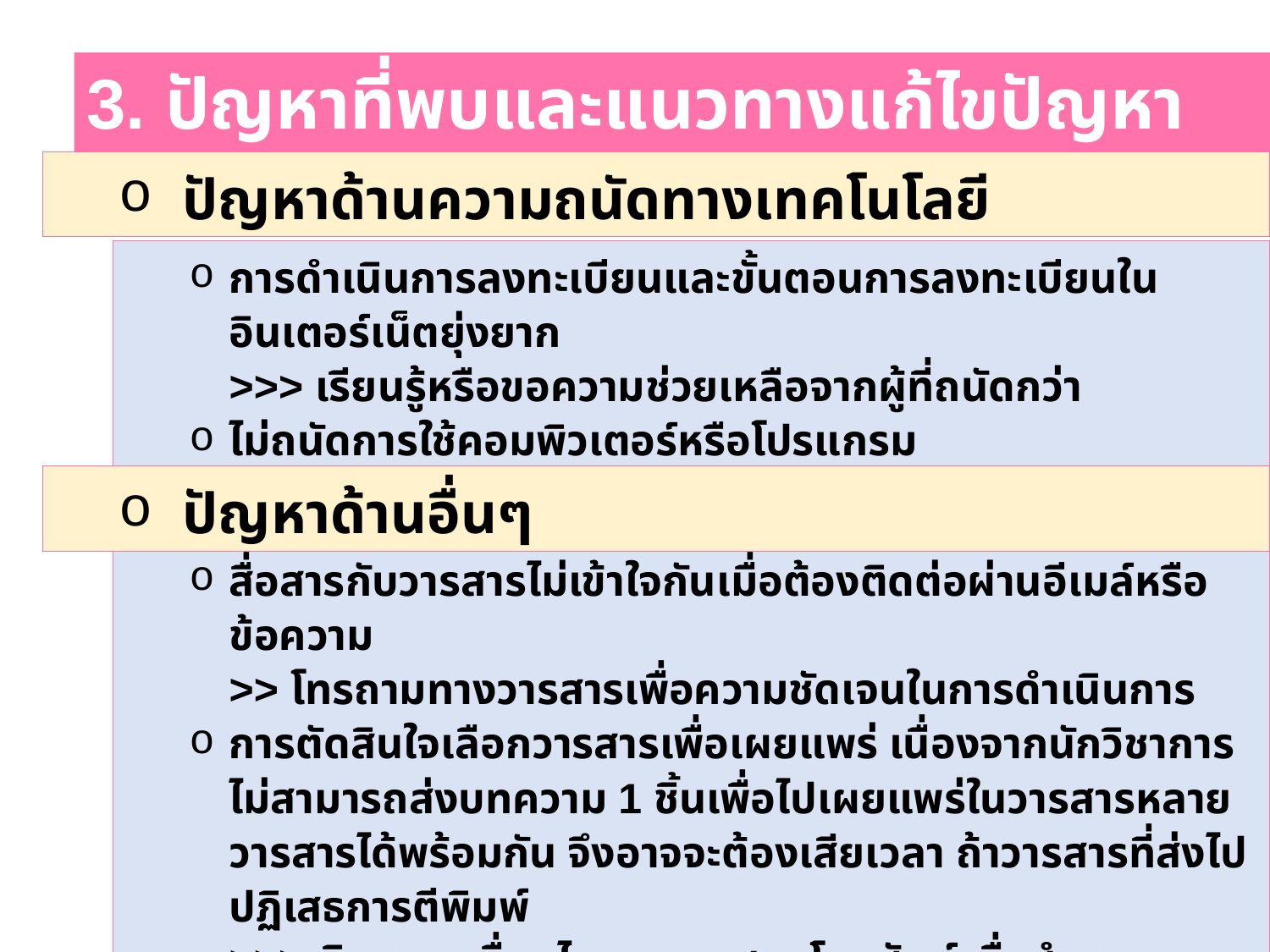

3. ปัญหาที่พบและแนวทางแก้ไขปัญหาระหว่างการดำเนินการ
ปัญหาด้านความถนัดทางเทคโนโลยี
การดำเนินการลงทะเบียนและขั้นตอนการลงทะเบียนในอินเตอร์เน็ตยุ่งยาก
>>> เรียนรู้หรือขอความช่วยเหลือจากผู้ที่ถนัดกว่า
ไม่ถนัดการใช้คอมพิวเตอร์หรือโปรแกรม
>>> เรียนรู้หรือขอความช่วยเหลือจากผู้ที่ถนัดกว่า
ปัญหาด้านอื่นๆ
สื่อสารกับวารสารไม่เข้าใจกันเมื่อต้องติดต่อผ่านอีเมล์หรือข้อความ
>> โทรถามทางวารสารเพื่อความชัดเจนในการดำเนินการ
การตัดสินใจเลือกวารสารเพื่อเผยแพร่ เนื่องจากนักวิชาการไม่สามารถส่งบทความ 1 ชิ้นเพื่อไปเผยแพร่ในวารสารหลายวารสารได้พร้อมกัน จึงอาจจะต้องเสียเวลา ถ้าวารสารที่ส่งไปปฏิเสธการตีพิมพ์
>>> พิจารณาเงื่อนไขของวารสาร โทรศัพท์เพื่อสำรวจจำนวนบทความที่รอตีพิมพ์ เพื่อประกอบการตัดสินใจ